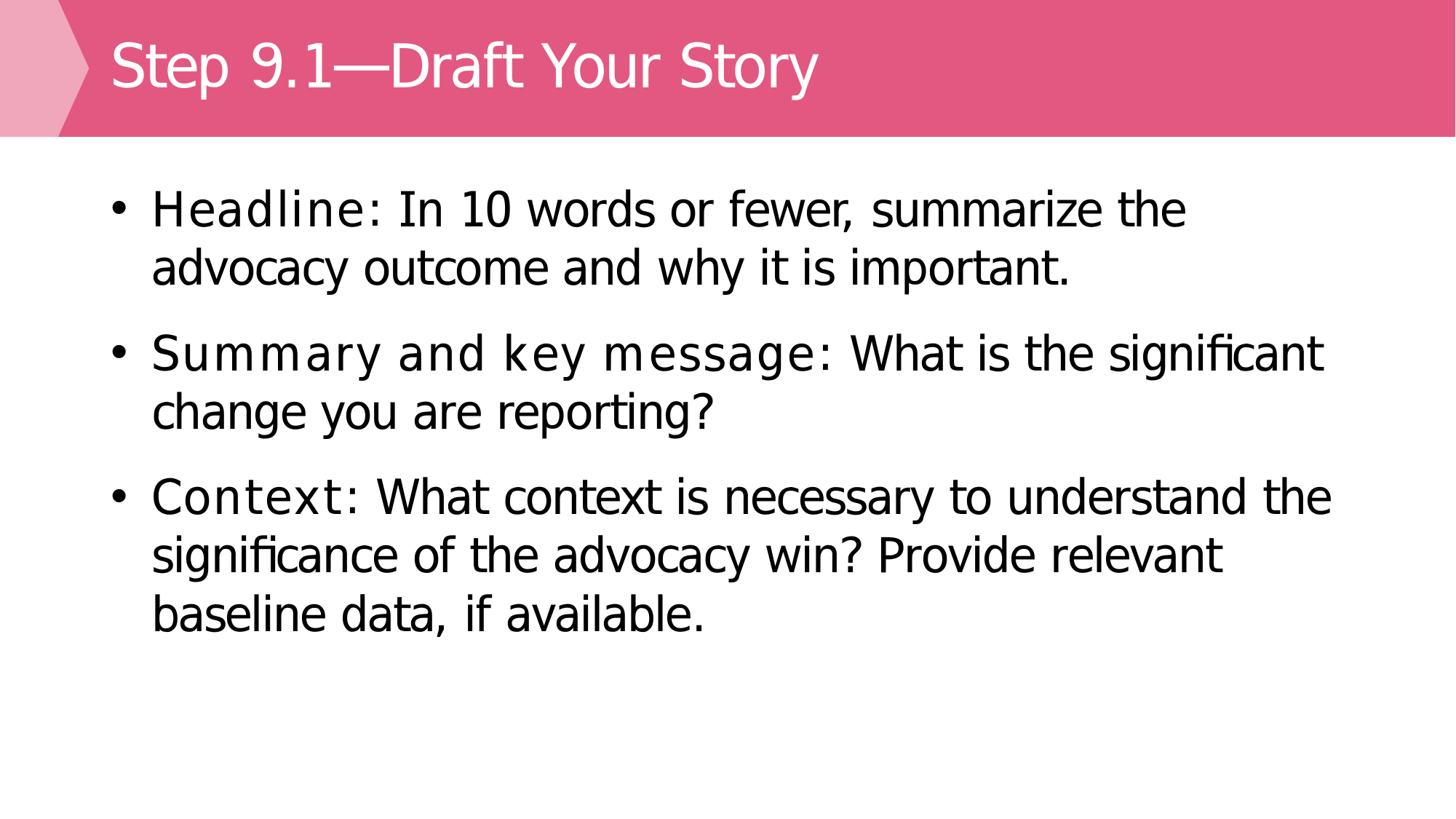

# Step 9.1—Draft Your Story
Headline: In 10 words or fewer, summarize the advocacy outcome and why it is important.
Summary and key message: What is the significant change you are reporting?
Context: What context is necessary to understand the significance of the advocacy win? Provide relevant baseline data, if available.